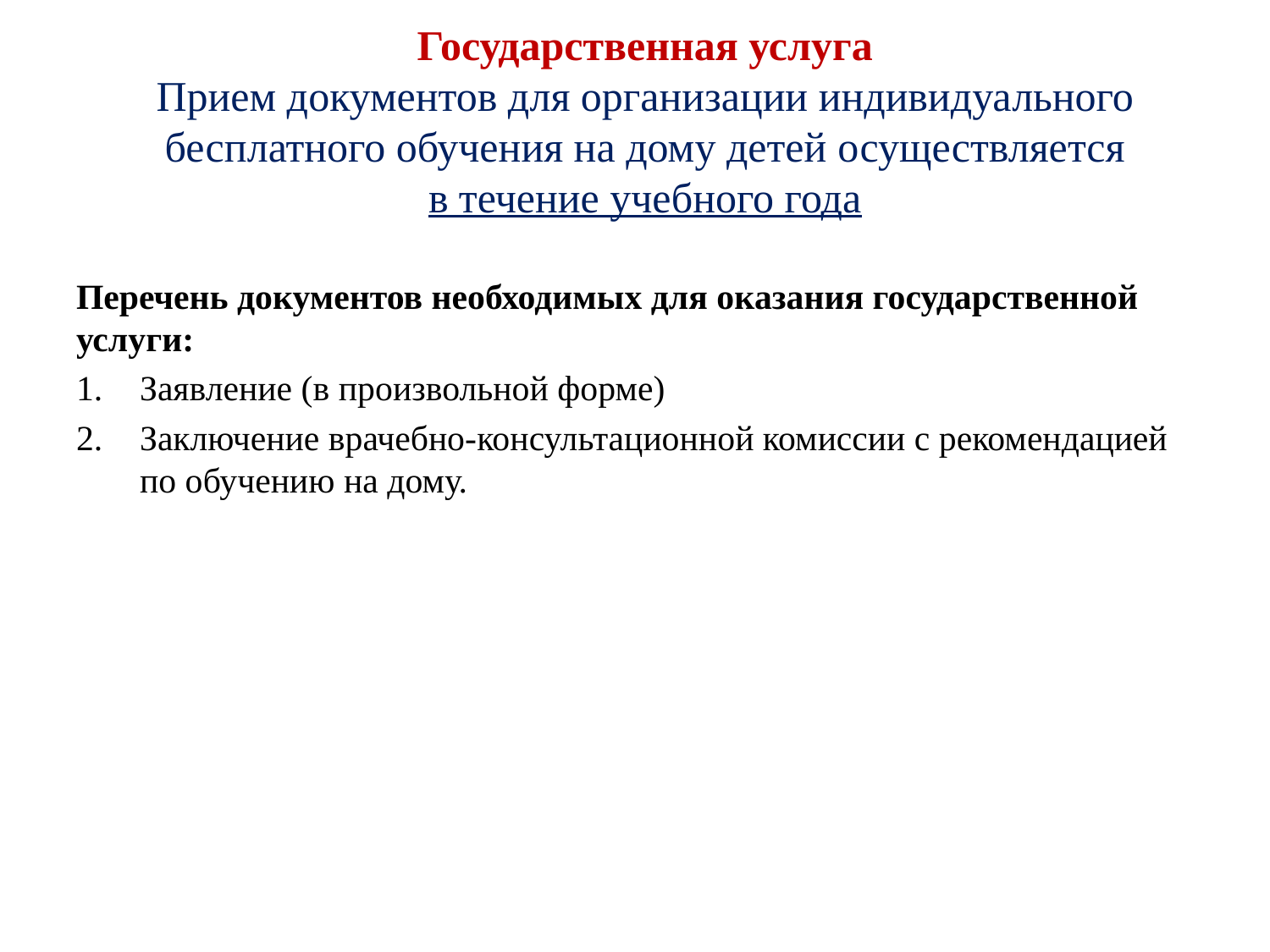

Государственная услуга
Прием документов для организации индивидуального бесплатного обучения на дому детей осуществляется
в течение учебного года
Перечень документов необходимых для оказания государственной услуги:
Заявление (в произвольной форме)
Заключение врачебно-консультационной комиссии с рекомендацией по обучению на дому.